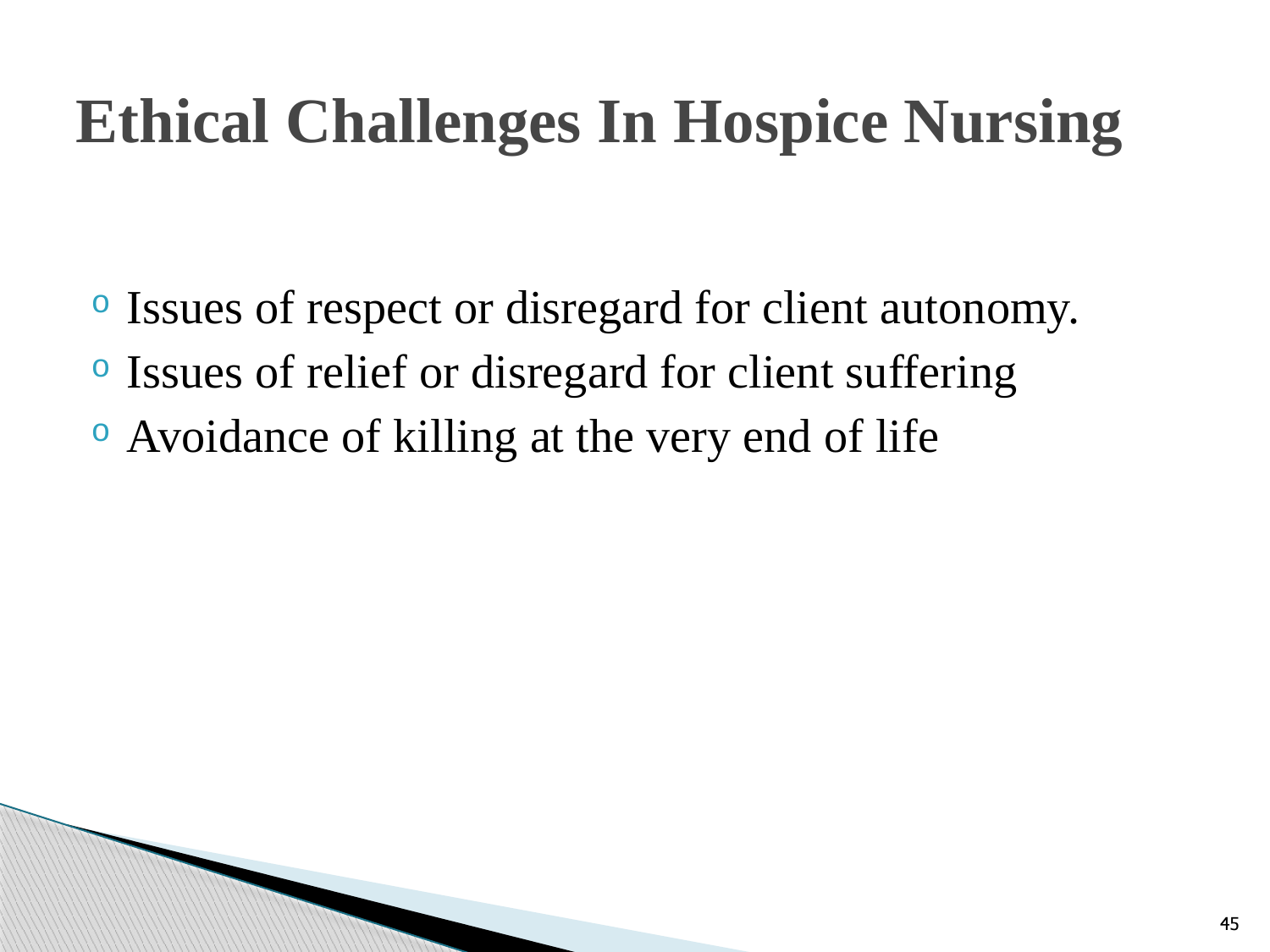

# Ethical Challenges In Hospice Nursing

Issues of respect or disregard for client autonomy.
Issues of relief or disregard for client suffering
Avoidance of killing at the very end of life
45